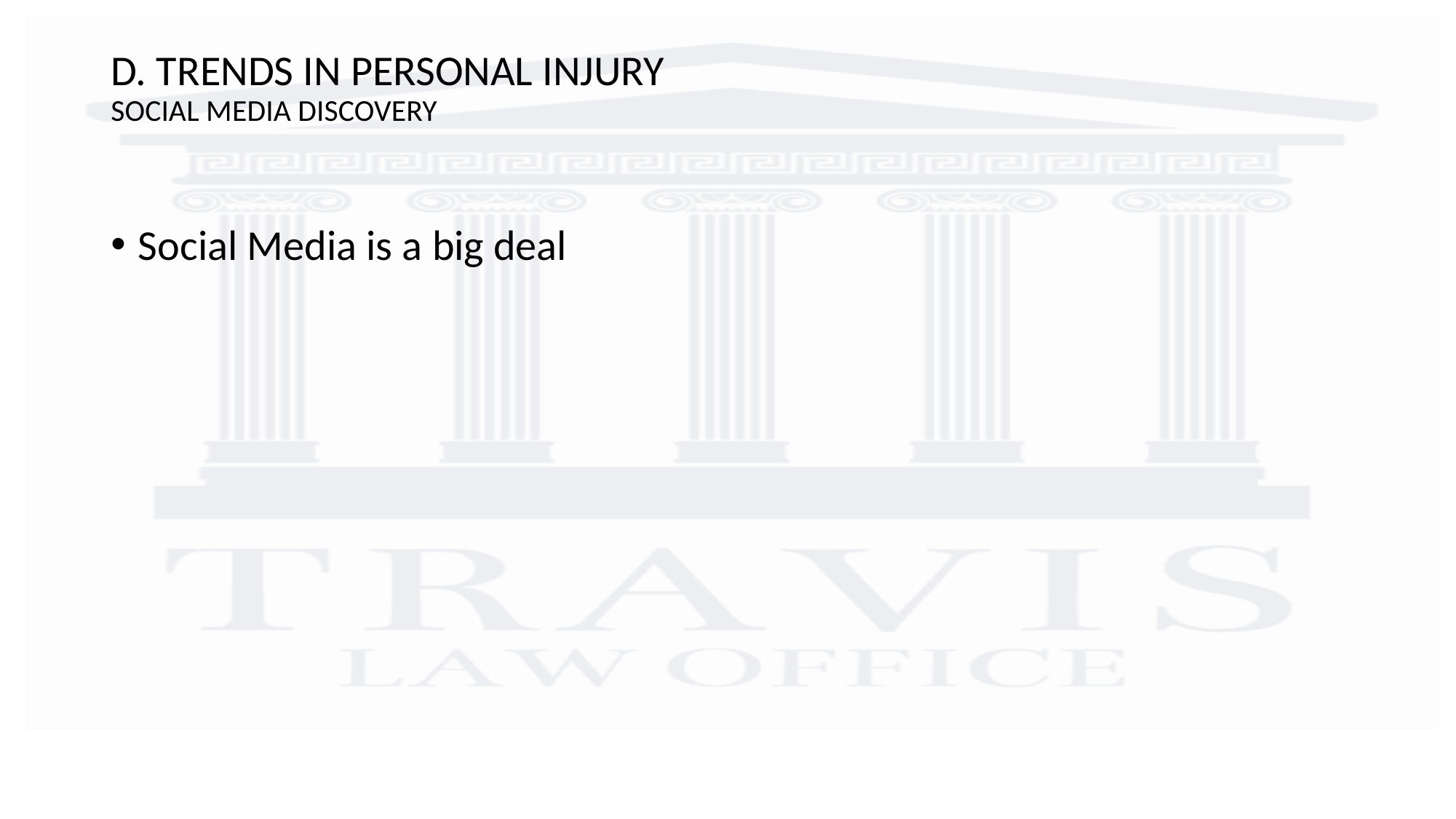

# D. TRENDS IN PERSONAL INJURY SOCIAL MEDIA DISCOVERY
Social Media is a big deal